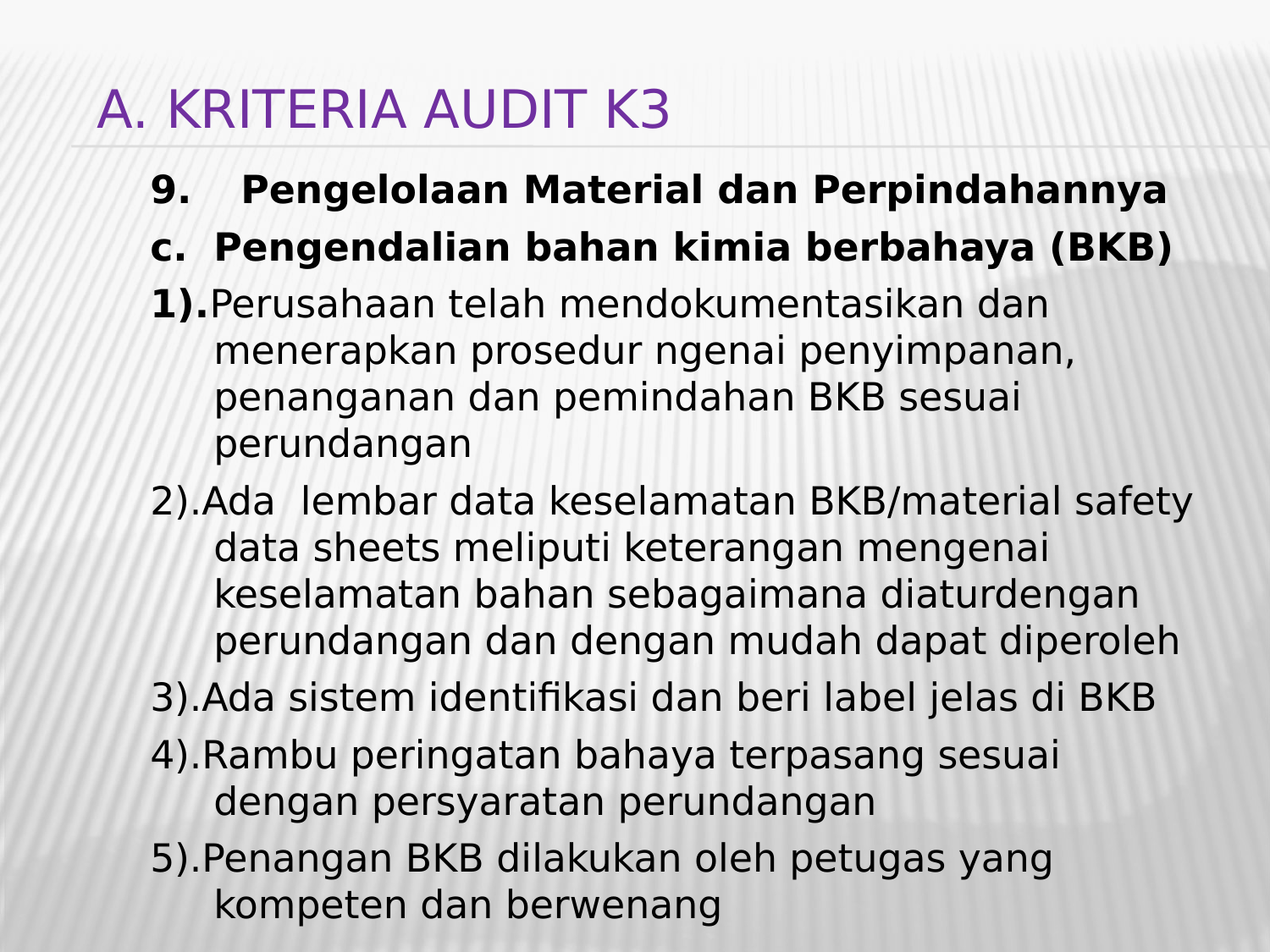

A. KRITERIA AUDIT K3
  Pengelolaan Material dan Perpindahannya
Pengendalian bahan kimia berbahaya (BKB)
1).Perusahaan telah mendokumentasikan dan menerapkan prosedur ngenai penyimpanan, penanganan dan pemindahan BKB sesuai perundangan
2).Ada  lembar data keselamatan BKB/material safety data sheets meliputi keterangan mengenai keselamatan bahan sebagaimana diaturdengan perundangan dan dengan mudah dapat diperoleh
3).Ada sistem identifikasi dan beri label jelas di BKB
4).Rambu peringatan bahaya terpasang sesuai dengan persyaratan perundangan
5).Penangan BKB dilakukan oleh petugas yang kompeten dan berwenang